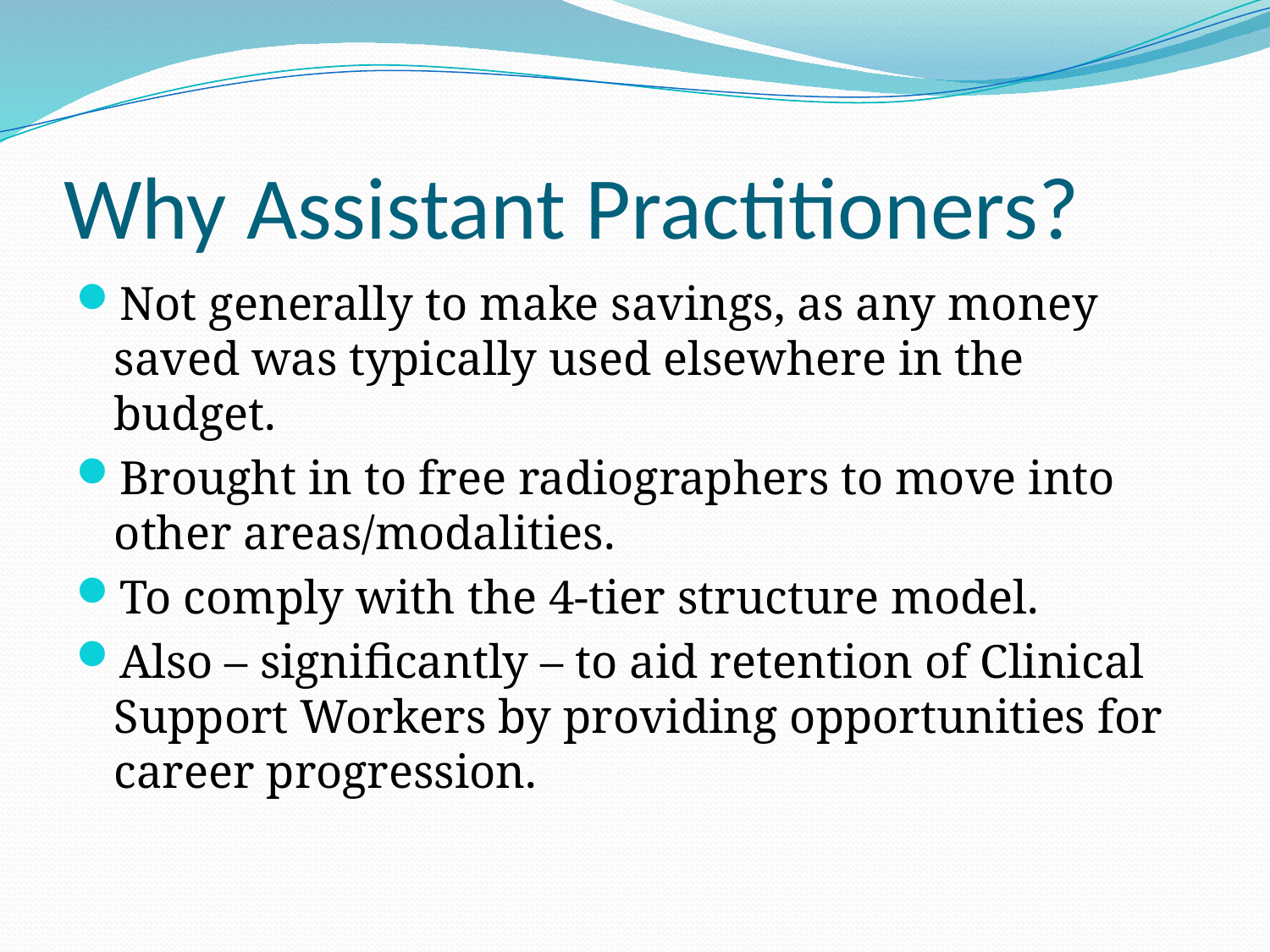

# Why Assistant Practitioners?
Not generally to make savings, as any money saved was typically used elsewhere in the budget.
Brought in to free radiographers to move into other areas/modalities.
To comply with the 4-tier structure model.
Also – significantly – to aid retention of Clinical Support Workers by providing opportunities for career progression.